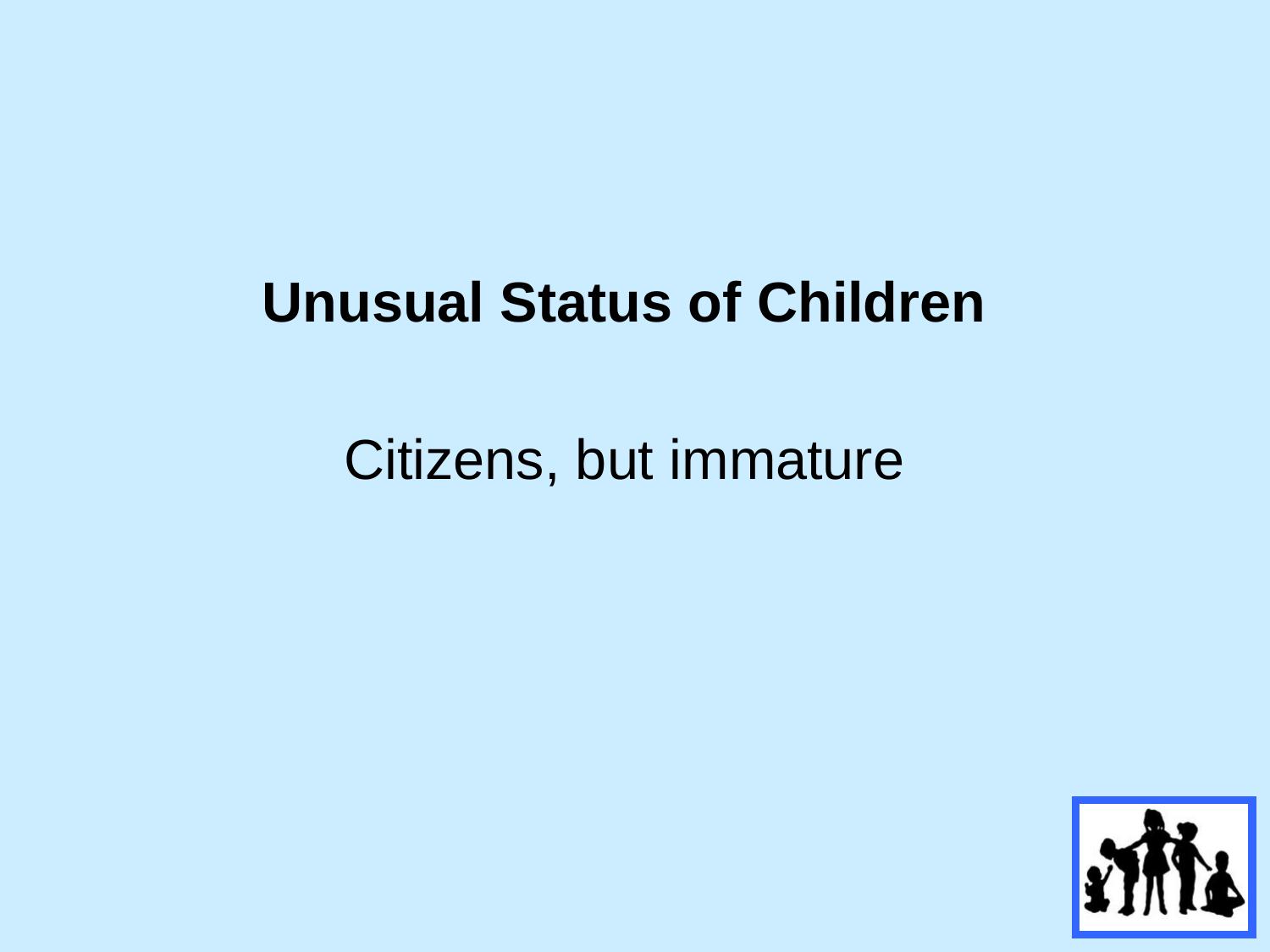

Unusual Status of Children

Citizens, but immature